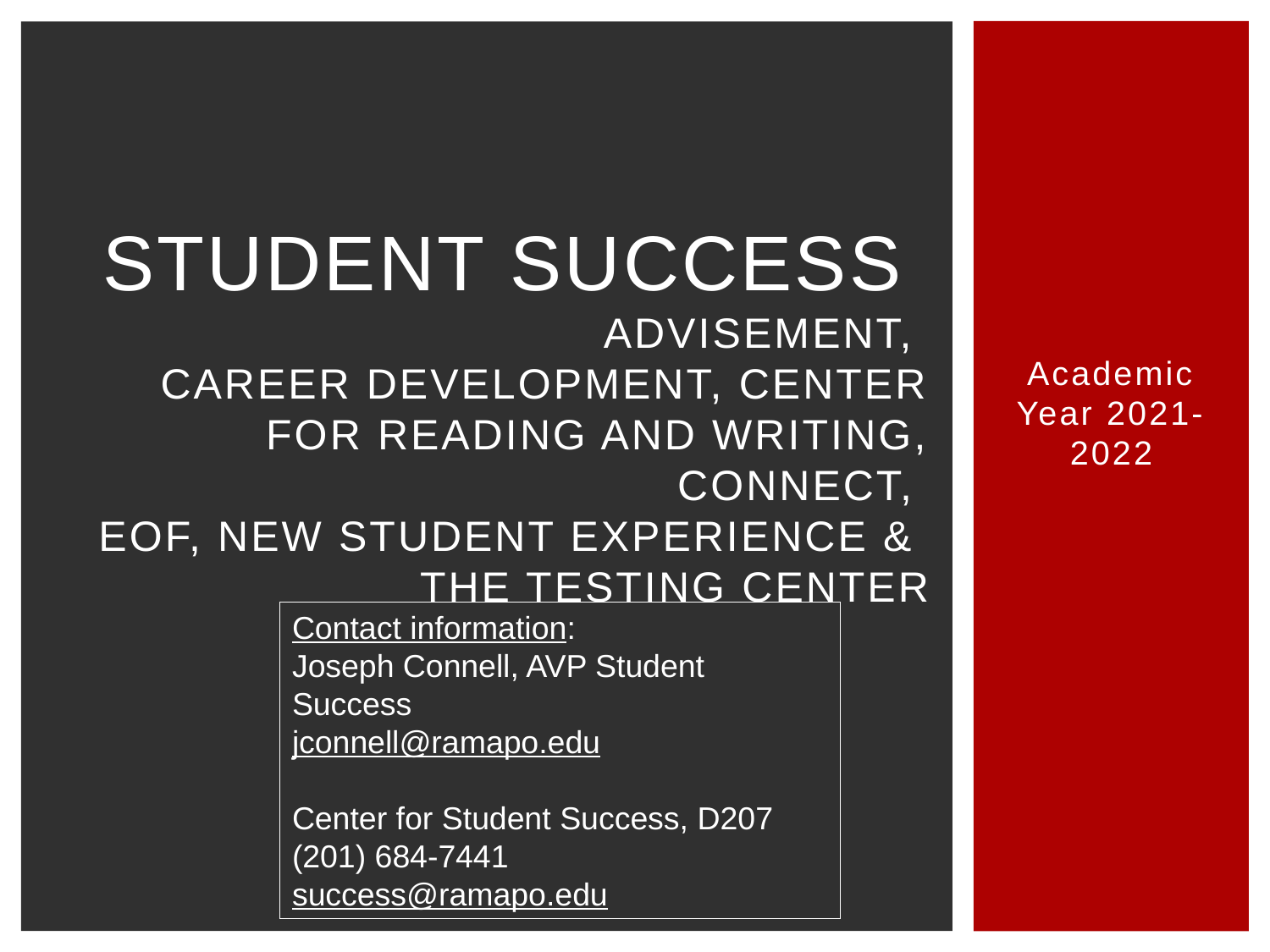

# Student Success advisement, Career Development, center for reading and writing, connect, eof, new student experience & the testing center
Academic Year 2021-2022
Contact information:
Joseph Connell, AVP Student Success
jconnell@ramapo.edu

Center for Student Success, D207
(201) 684-7441
success@ramapo.edu